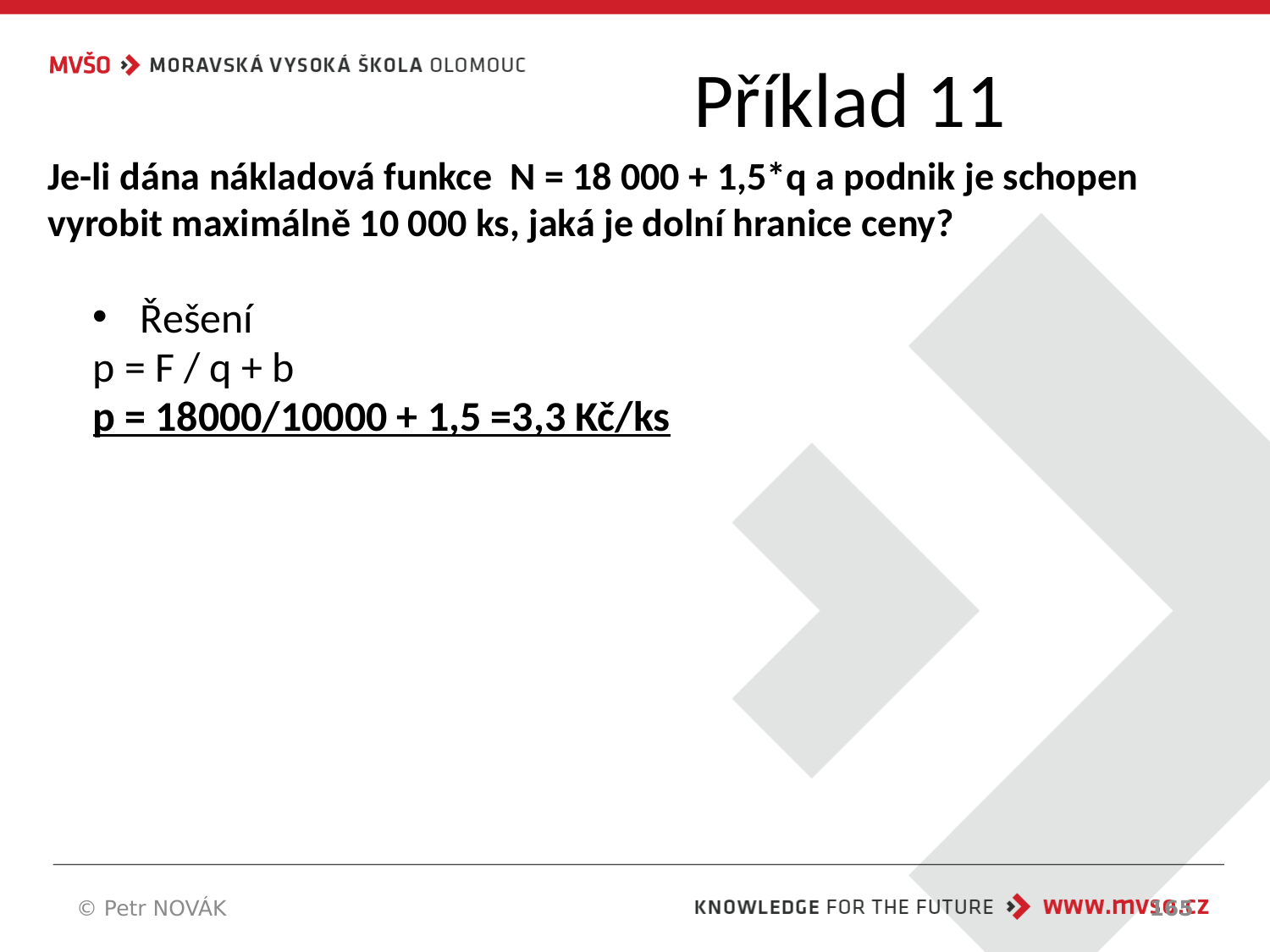

Příklad 11
# Je-li dána nákladová funkce  N = 18 000 + 1,5*q a podnik je schopen vyrobit maximálně 10 000 ks, jaká je dolní hranice ceny?
Řešení
p = F / q + b
p = 18000/10000 + 1,5 =3,3 Kč/ks
© Petr NOVÁK
165